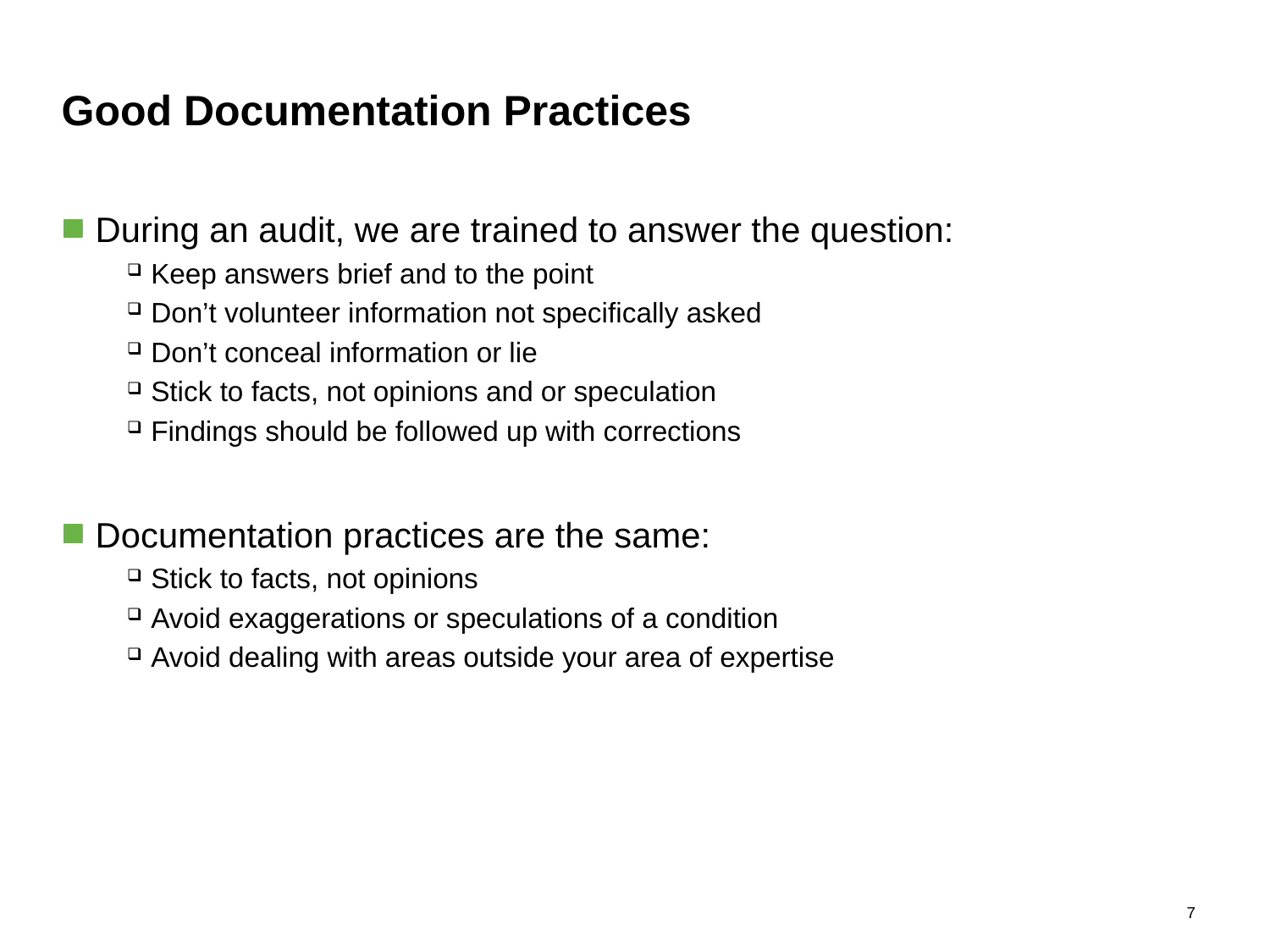

# Good Documentation Practices
During an audit, we are trained to answer the question:
Keep answers brief and to the point
Don’t volunteer information not specifically asked
Don’t conceal information or lie
Stick to facts, not opinions and or speculation
Findings should be followed up with corrections

Documentation practices are the same:
Stick to facts, not opinions
Avoid exaggerations or speculations of a condition
Avoid dealing with areas outside your area of expertise

7